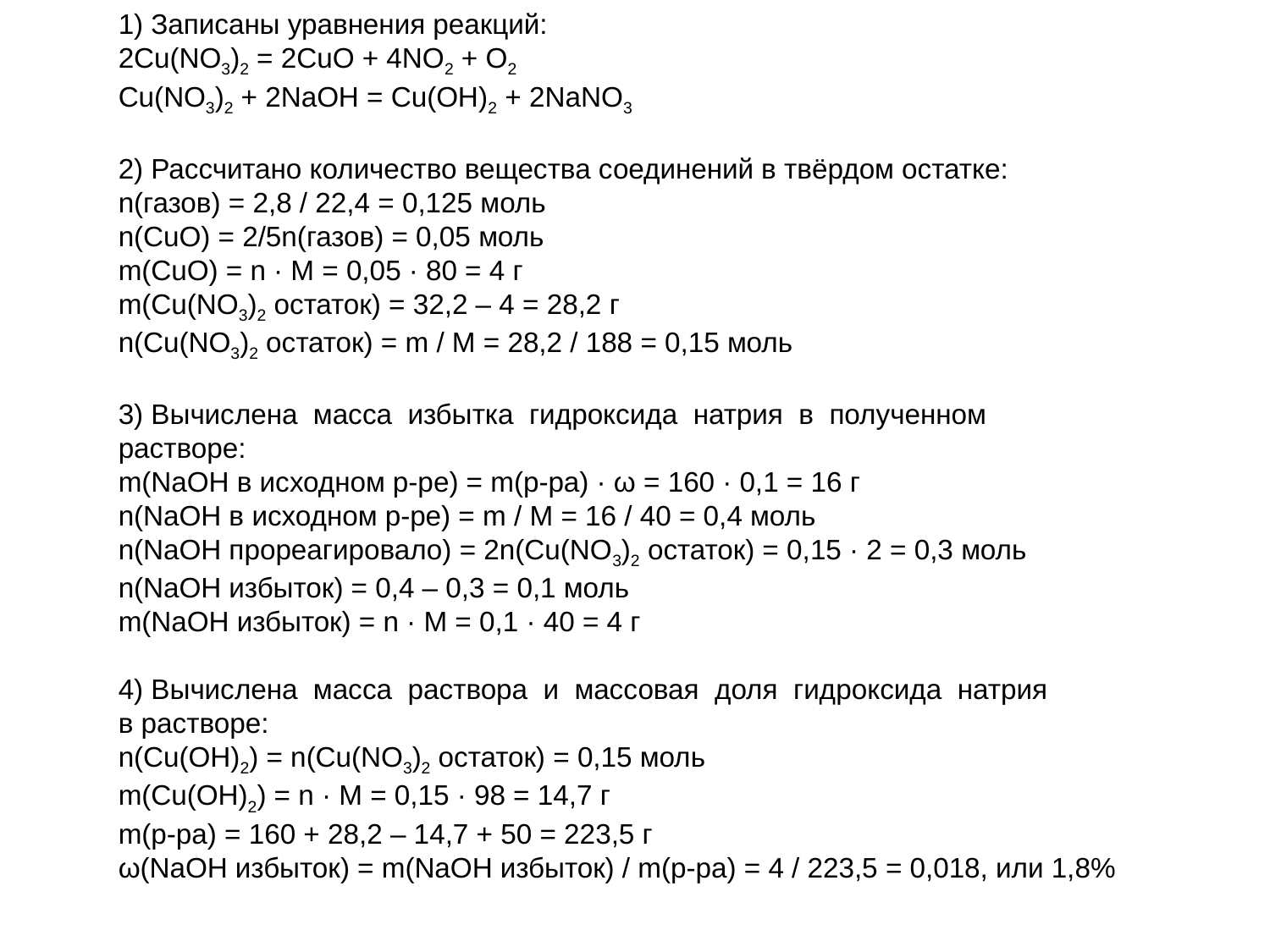

1) Записаны уравнения реакций:
2Cu(NO3)2 = 2CuO + 4NO2 + O2
Cu(NO3)2 + 2NaOH = Cu(OH)2 + 2NaNO3

2) Рассчитано количество вещества соединений в твёрдом остатке:
n(газов) = 2,8 / 22,4 = 0,125 моль
n(CuO) = 2/5n(газов) = 0,05 моль
m(CuO) = n · M = 0,05 · 80 = 4 г
m(Cu(NO3)2 остаток) = 32,2 – 4 = 28,2 г
n(Cu(NO3)2 остаток) = m / M = 28,2 / 188 = 0,15 моль

3) Вычислена  масса  избытка  гидроксида  натрия  в  полученном
растворе:
m(NaOH в исходном р-ре) = m(р-ра) · ω = 160 · 0,1 = 16 г
n(NaOH в исходном р-ре) = m / M = 16 / 40 = 0,4 моль
n(NaOH прореагировало) = 2n(Cu(NO3)2 остаток) = 0,15 · 2 = 0,3 моль
n(NaOH избыток) = 0,4 – 0,3 = 0,1 моль
m(NaOH избыток) = n · M = 0,1 · 40 = 4 г

4) Вычислена  масса  раствора  и  массовая  доля  гидроксида  натрия
в растворе:
n(Cu(OH)2) = n(Cu(NO3)2 остаток) = 0,15 моль
m(Cu(OH)2) = n · M = 0,15 · 98 = 14,7 г
m(р-ра) = 160 + 28,2 – 14,7 + 50 = 223,5 г
ω(NaOH избыток) = m(NaOH избыток) / m(р-ра) = 4 / 223,5 = 0,018, или 1,8%